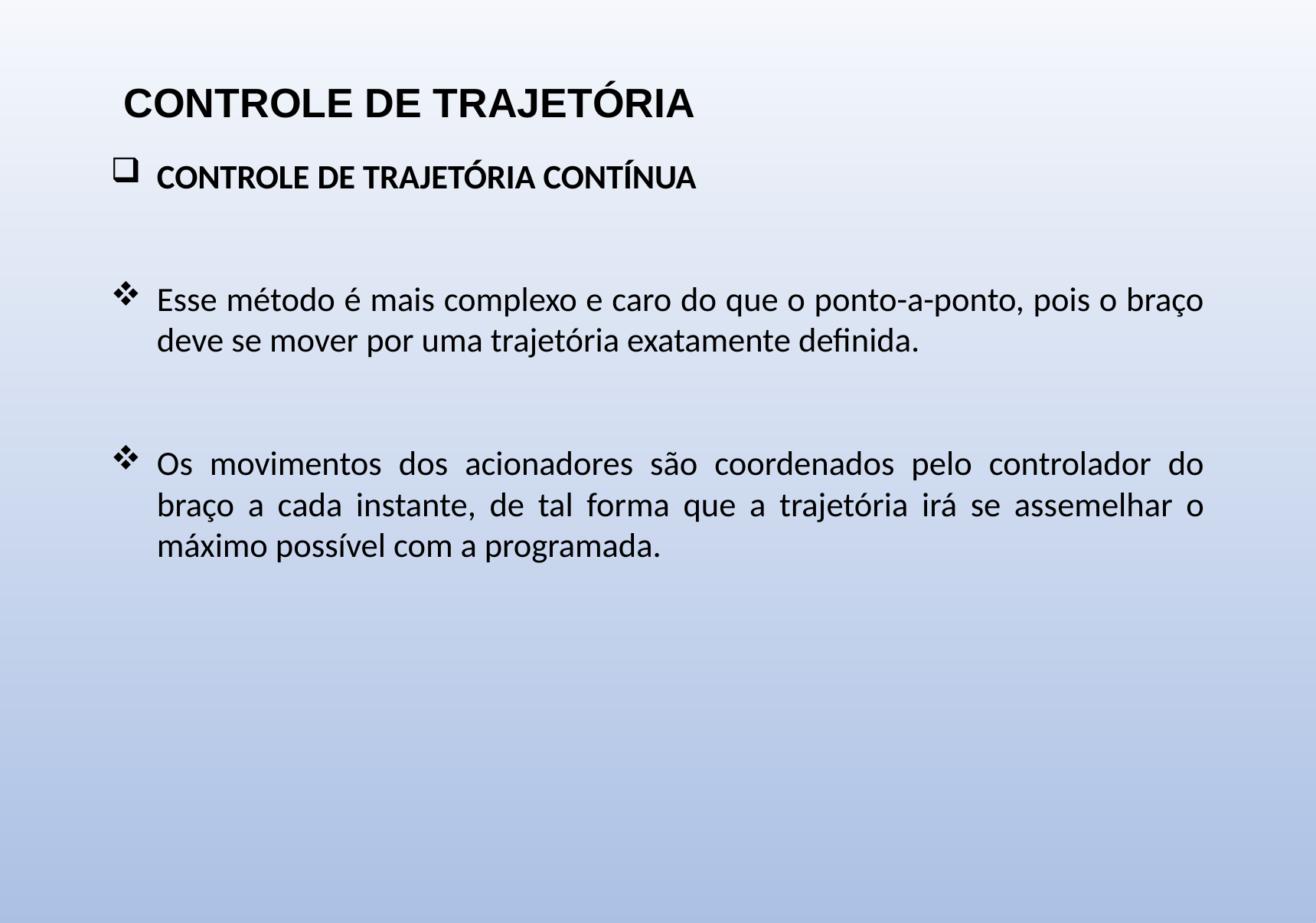

CONTROLE DE TRAJETÓRIA
CONTROLE DE TRAJETÓRIA CONTÍNUA

Esse método é mais complexo e caro do que o ponto-a-ponto, pois o braço deve se mover por uma trajetória exatamente definida.

Os movimentos dos acionadores são coordenados pelo controlador do braço a cada instante, de tal forma que a trajetória irá se assemelhar o máximo possível com a programada.